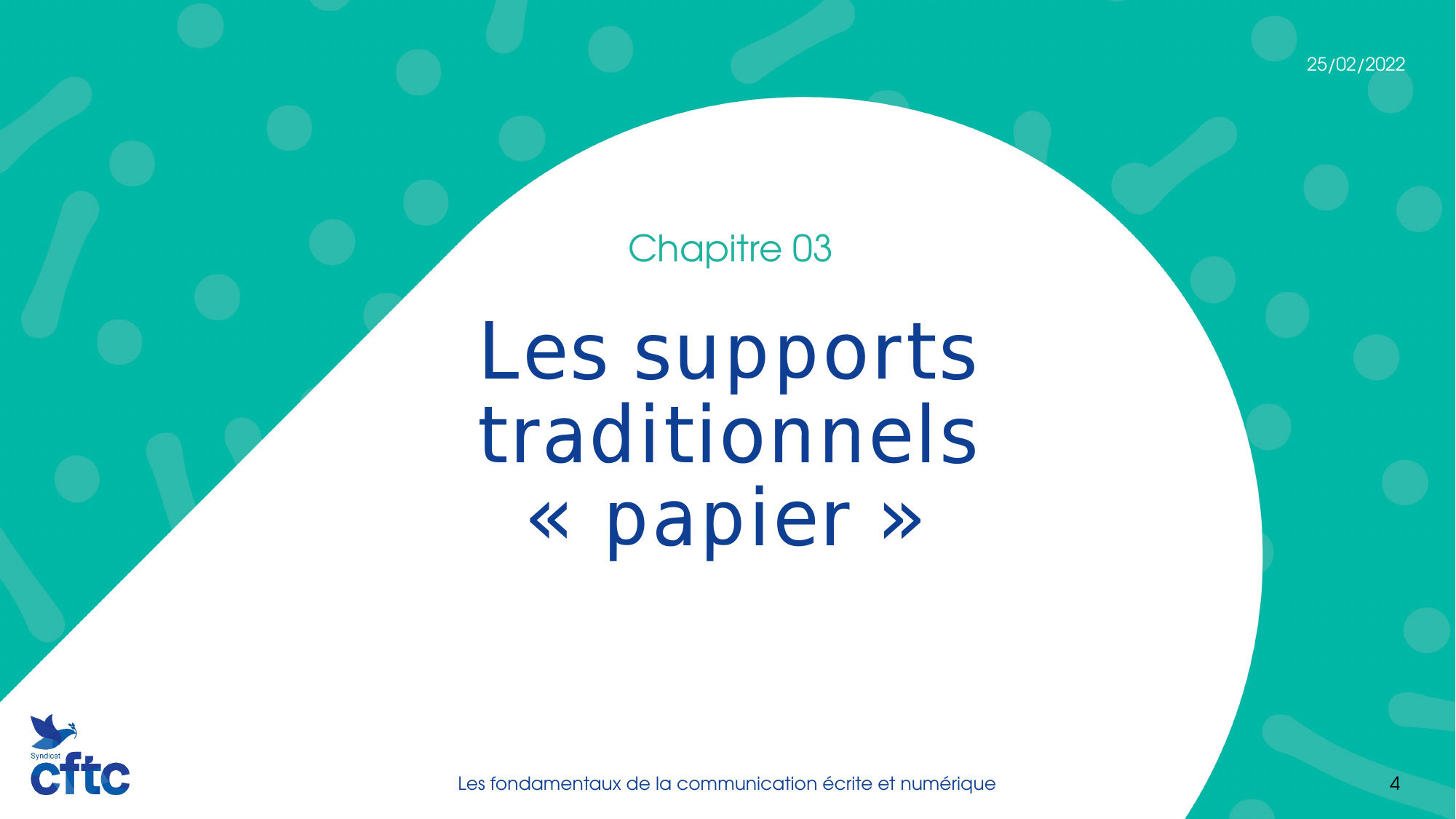

25/02/2022
Chapitre 03
Les supports
traditionnels
« papier »
4
Les fondamentaux de la communication écrite et numérique